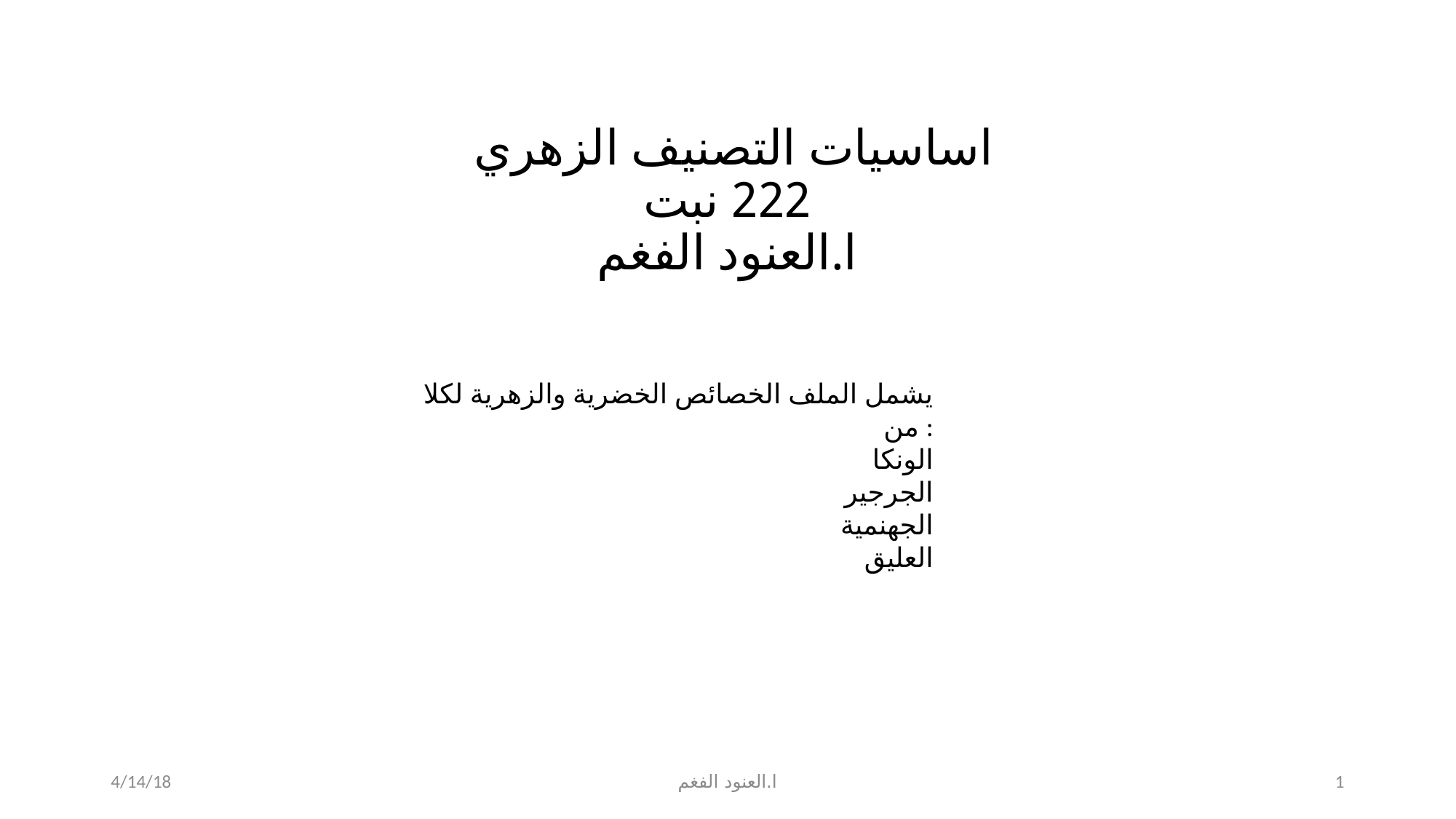

# اساسيات التصنيف الزهري 222 نبت ا.العنود الفغم
يشمل الملف الخصائص الخضرية والزهرية لكلا من :
الونكا
الجرجير
الجهنمية
العليق
4/14/18
ا.العنود الفغم
1